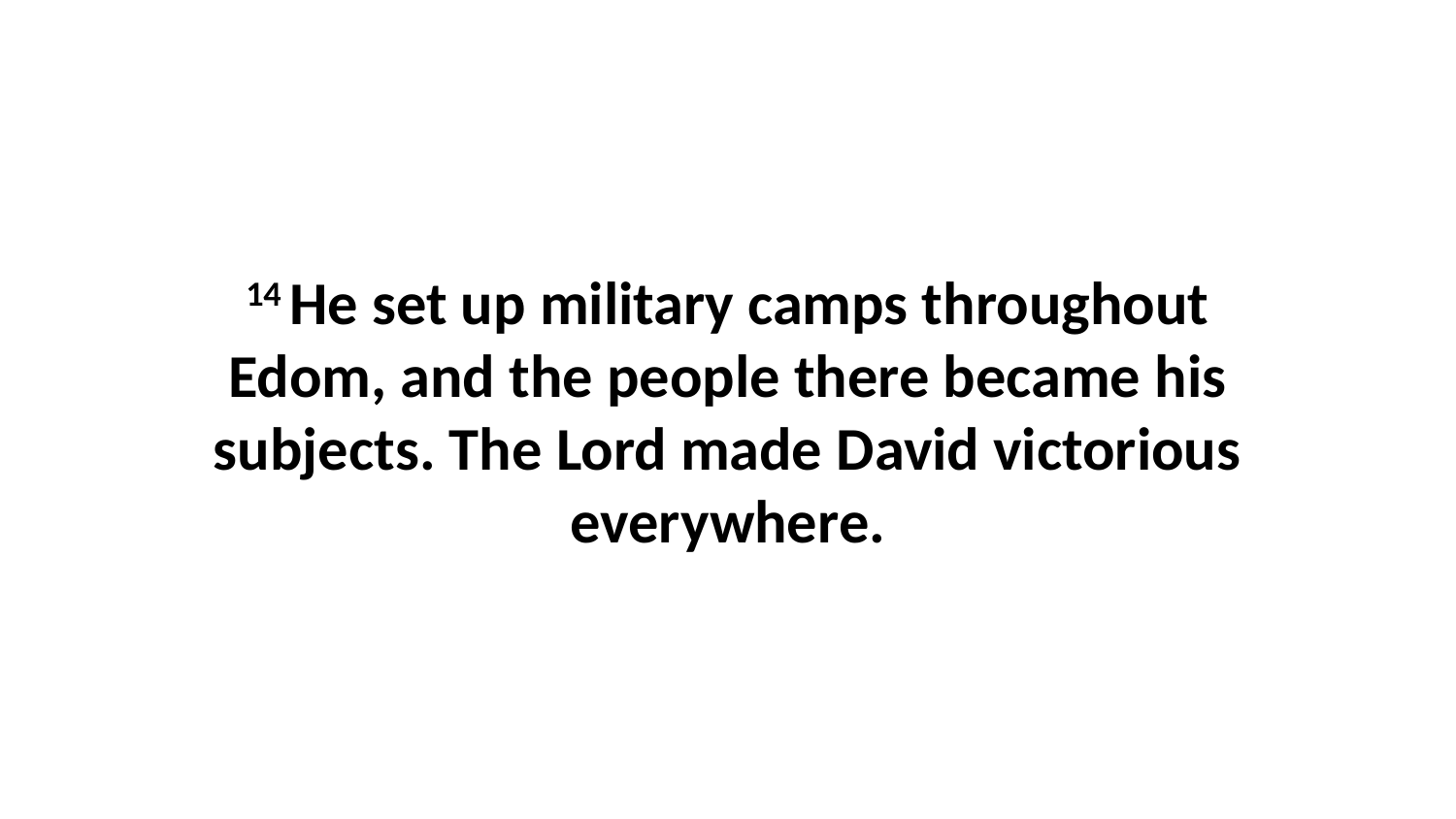

14 He set up military camps throughout Edom, and the people there became his subjects. The Lord made David victorious everywhere.